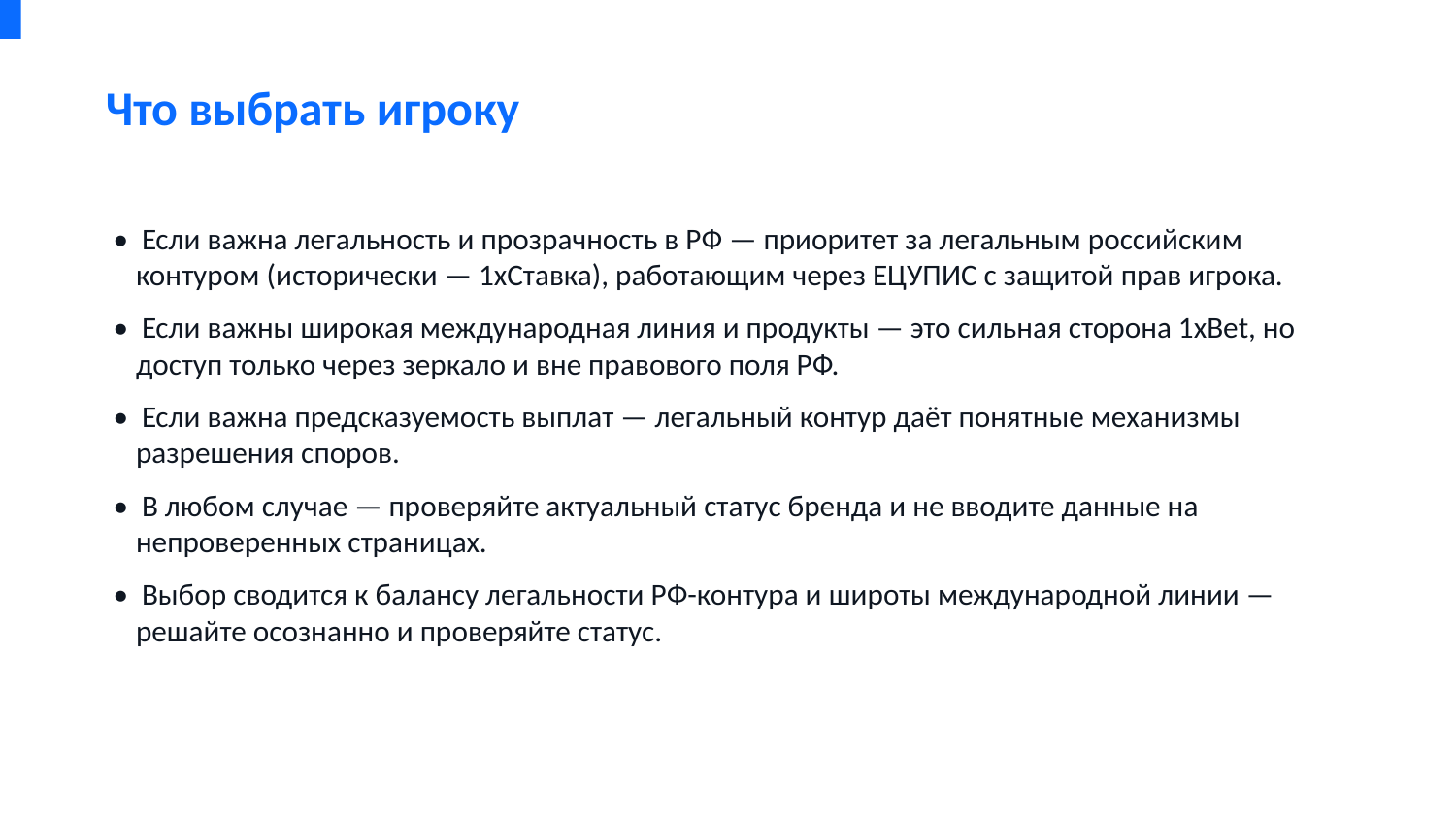

Что выбрать игроку
•  Если важна легальность и прозрачность в РФ — приоритет за легальным российским контуром (исторически — 1хСтавка), работающим через ЕЦУПИС с защитой прав игрока.
•  Если важны широкая международная линия и продукты — это сильная сторона 1xBet, но доступ только через зеркало и вне правового поля РФ.
•  Если важна предсказуемость выплат — легальный контур даёт понятные механизмы разрешения споров.
•  В любом случае — проверяйте актуальный статус бренда и не вводите данные на непроверенных страницах.
•  Выбор сводится к балансу легальности РФ-контура и широты международной линии — решайте осознанно и проверяйте статус.